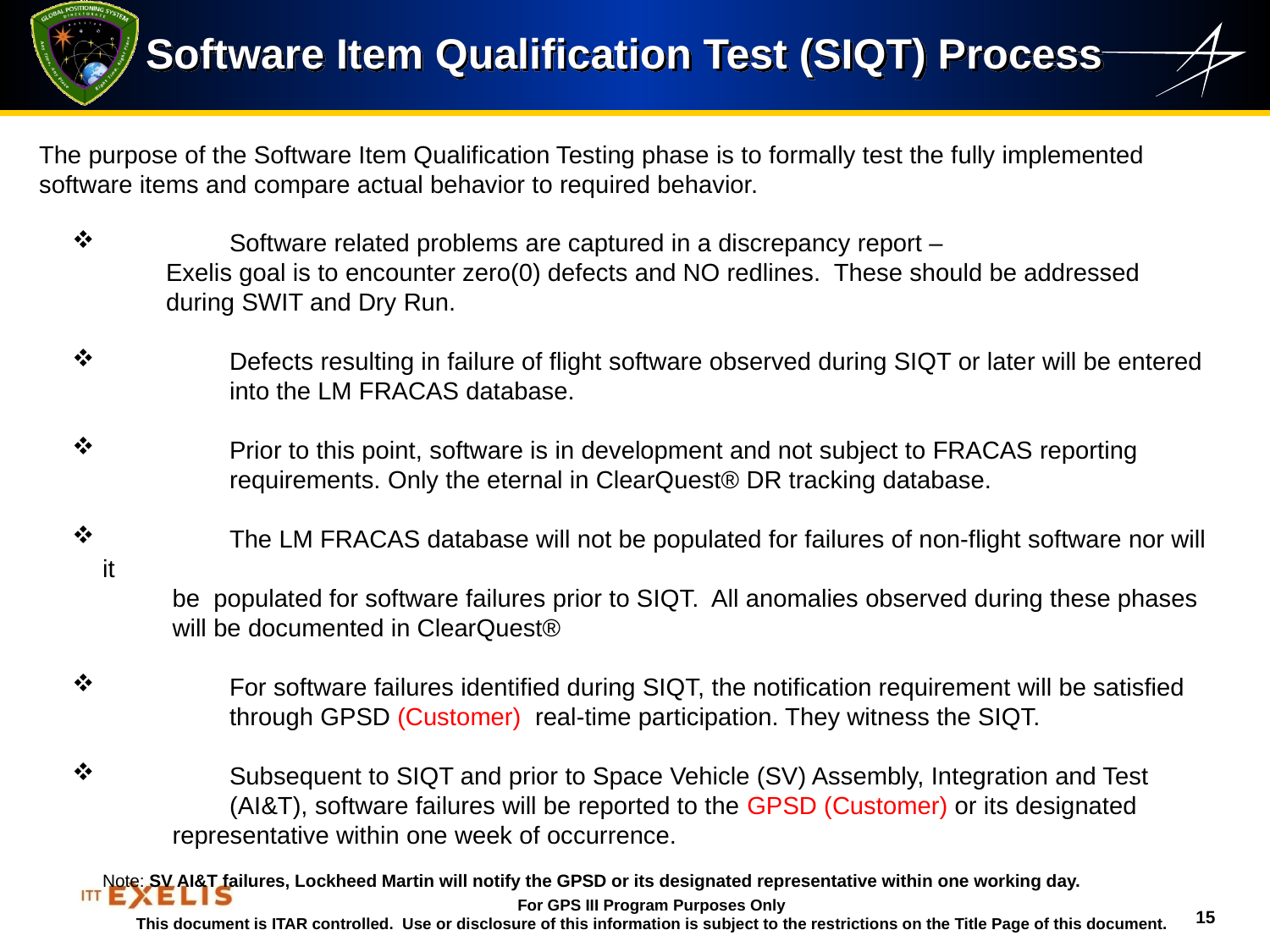

Software Item Qualification Test (SIQT) Process

The purpose of the Software Item Qualification Testing phase is to formally test the fully implemented software items and compare actual behavior to required behavior.

	Software related problems are captured in a discrepancy report –
Exelis goal is to encounter zero(0) defects and NO redlines.  These should be addressed     during SWIT and Dry Run.

 	Defects resulting in failure of flight software observed during SIQT or later will be entered 	into the LM FRACAS database.
 	Prior to this point, software is in development and not subject to FRACAS reporting 	requirements. Only the eternal in ClearQuest® DR tracking database.
 	The LM FRACAS database will not be populated for failures of non-flight software nor will it
          be  populated for software failures prior to SIQT.  All anomalies observed during these phases
          will be documented in ClearQuest®
 	For software failures identified during SIQT, the notification requirement will be satisfied 	through GPSD (Customer)  real-time participation. They witness the SIQT.
 	Subsequent to SIQT and prior to Space Vehicle (SV) Assembly, Integration and Test 	(AI&T), software failures will be reported to the GPSD (Customer) or its designated
          representative within one week of occurrence.
Note: SV AI&T failures, Lockheed Martin will notify the GPSD or its designated representative within one working day.